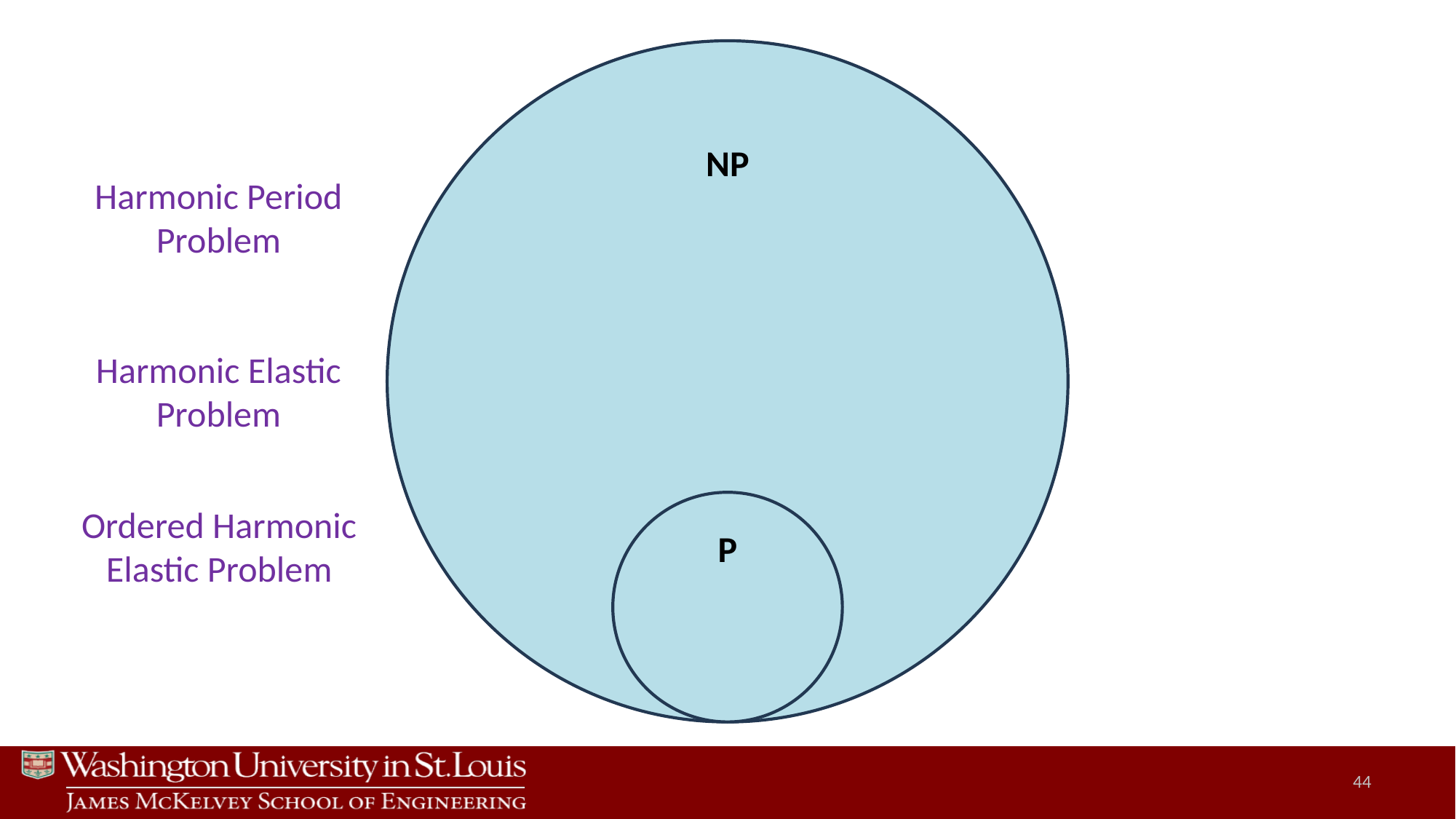

NP
Harmonic Period Problem
Harmonic Elastic Problem
P
Ordered Harmonic Elastic Problem
44